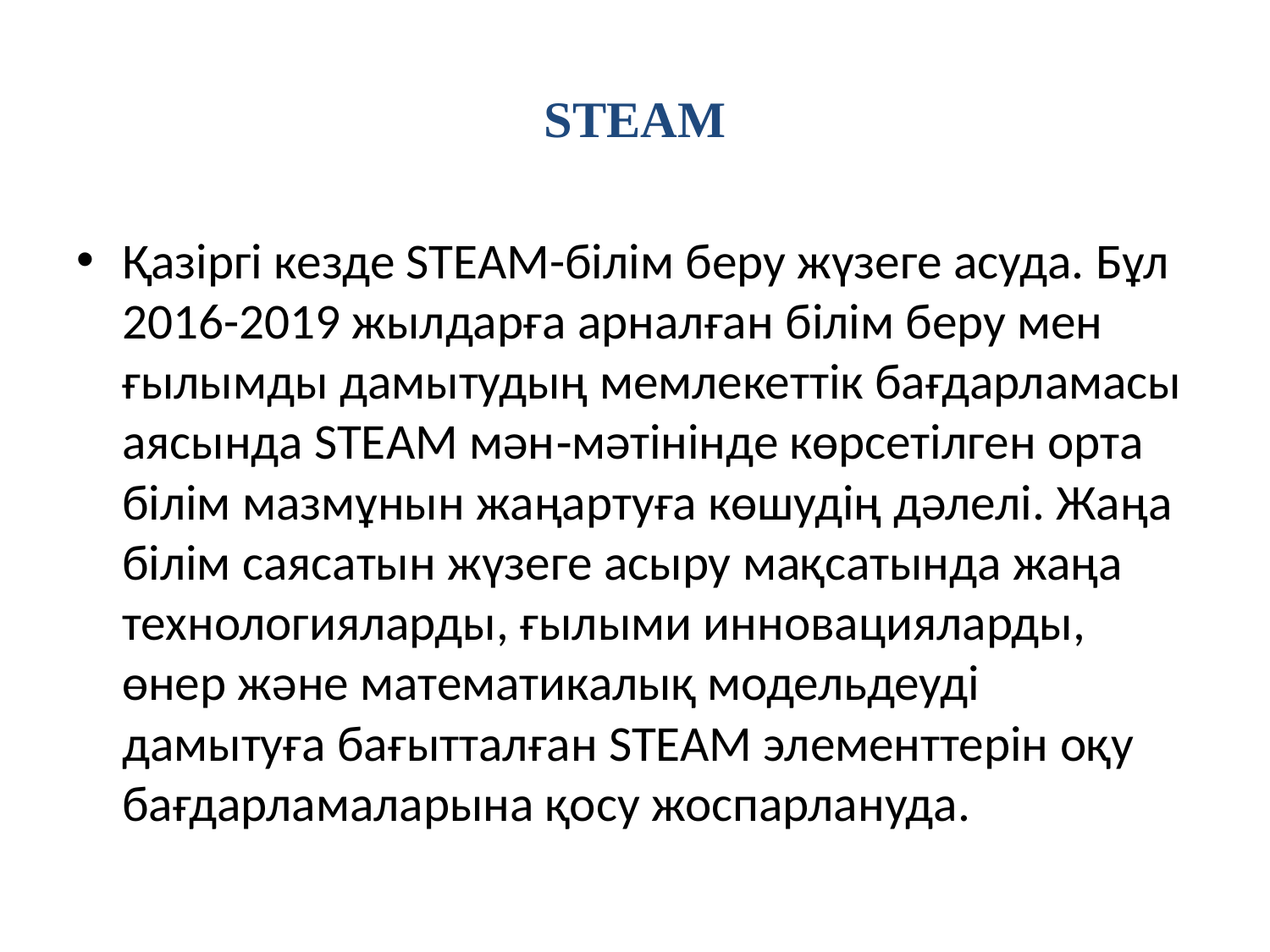

# STEАM
Қазіргі кезде STEАM-білім беру жүзеге асуда. Бұл 2016-2019 жылдарға арналған білім беру мен ғылымды дамытудың мемлекеттік бағдарламасы аясында STEАM мән‐мәтінінде көрсетілген орта білім мазмұнын жаңартуға көшудің дәлелі. Жаңа білім саясатын жүзеге асыру мақсатында жаңа технологияларды, ғылыми инновацияларды, өнер және математикалық модельдеуді дамытуға бағытталған STEAM элементтерін оқу бағдарламаларына қосу жоспарлануда.